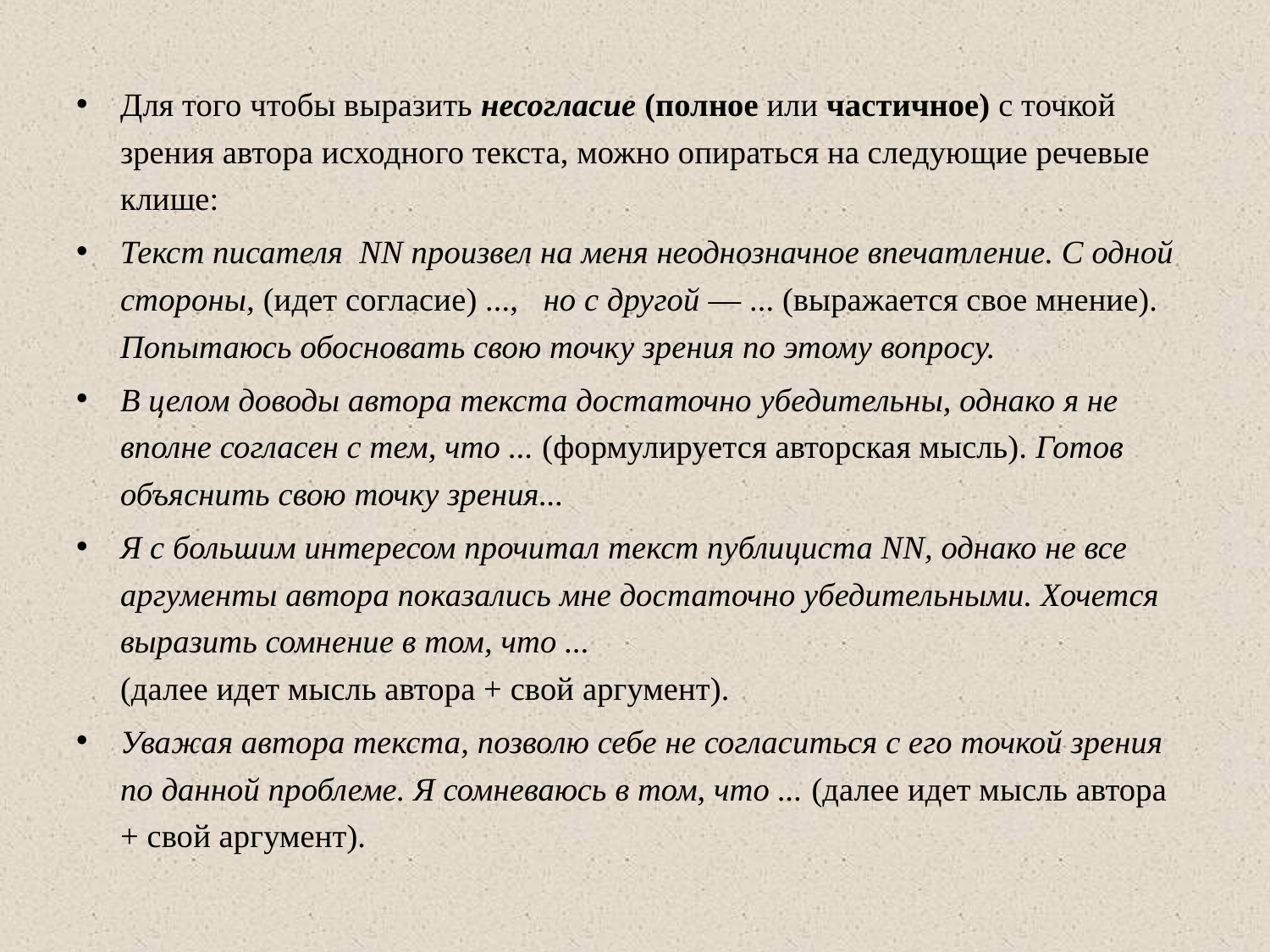

Для того чтобы выразить несогласие (полное или частичное) с точкой зрения автора ис­ходного текста, можно опираться на следующие речевые клише:
Текст писателя  NN произвел на меня неоднозначное впечатление. С одной стороны, (идет согласие) ...,   но с другой — ... (выражается свое мнение). Попытаюсь обосновать свою точку зрения по этому вопросу.
В целом доводы автора текста достаточно убедительны, однако я не вполне согласен с тем, что ... (формулируется авторская мысль). Готов объяснить свою точку зрения...
Я с большим интересом прочитал текст публициста NN, однако не все аргументы автора показались мне достаточно убедительными. Хочется выразить сомнение в том, что ...
(далее идет мысль автора + свой аргумент).
Уважая автора текста, позволю себе не согласиться с его точкой зрения по данной проблеме. Я сомневаюсь в том, что ... (далее идет мысль автора + свой аргумент).